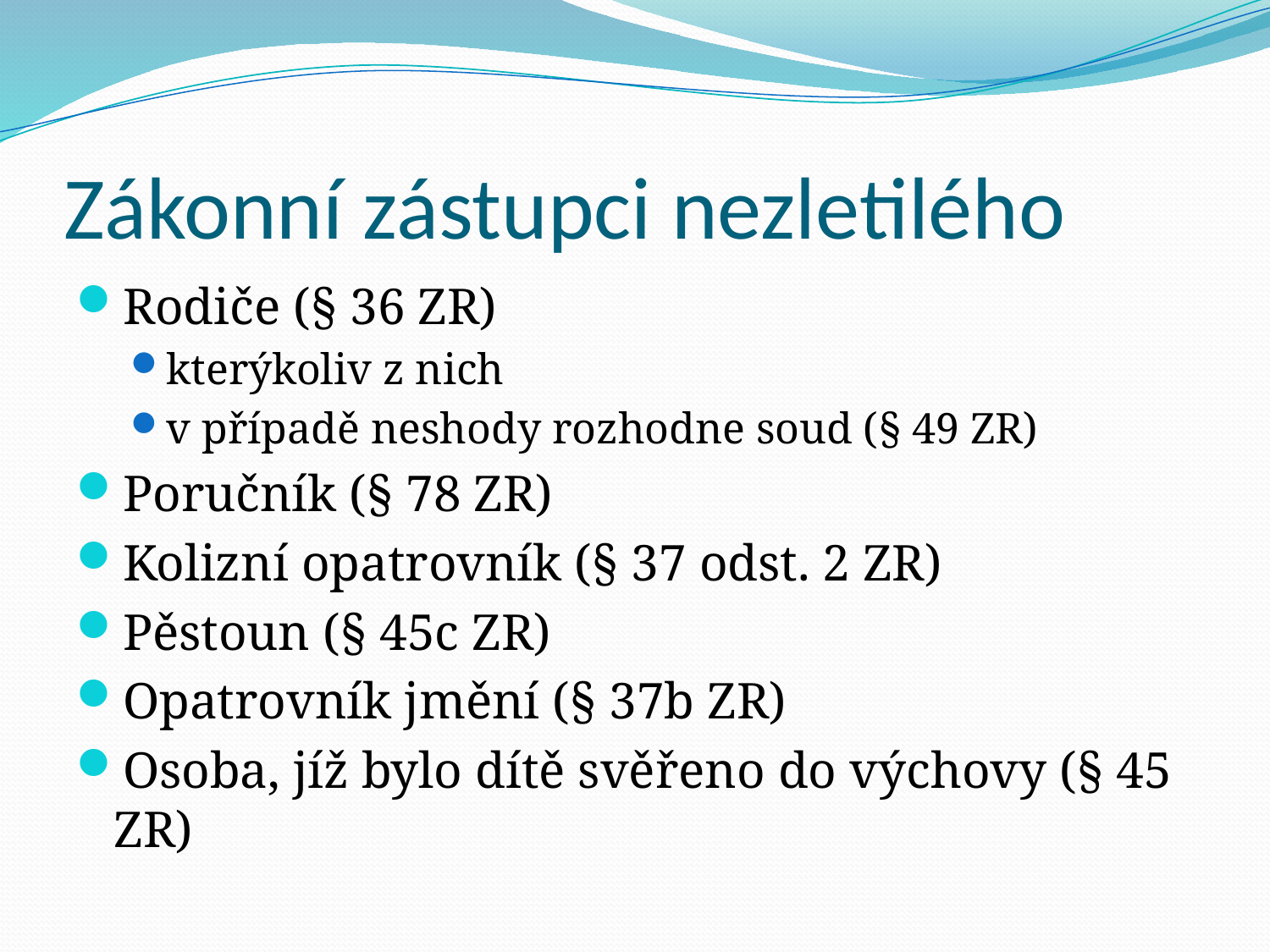

# Zákonní zástupci nezletilého
Rodiče (§ 36 ZR)
kterýkoliv z nich
v případě neshody rozhodne soud (§ 49 ZR)
Poručník (§ 78 ZR)
Kolizní opatrovník (§ 37 odst. 2 ZR)
Pěstoun (§ 45c ZR)
Opatrovník jmění (§ 37b ZR)
Osoba, jíž bylo dítě svěřeno do výchovy (§ 45 ZR)